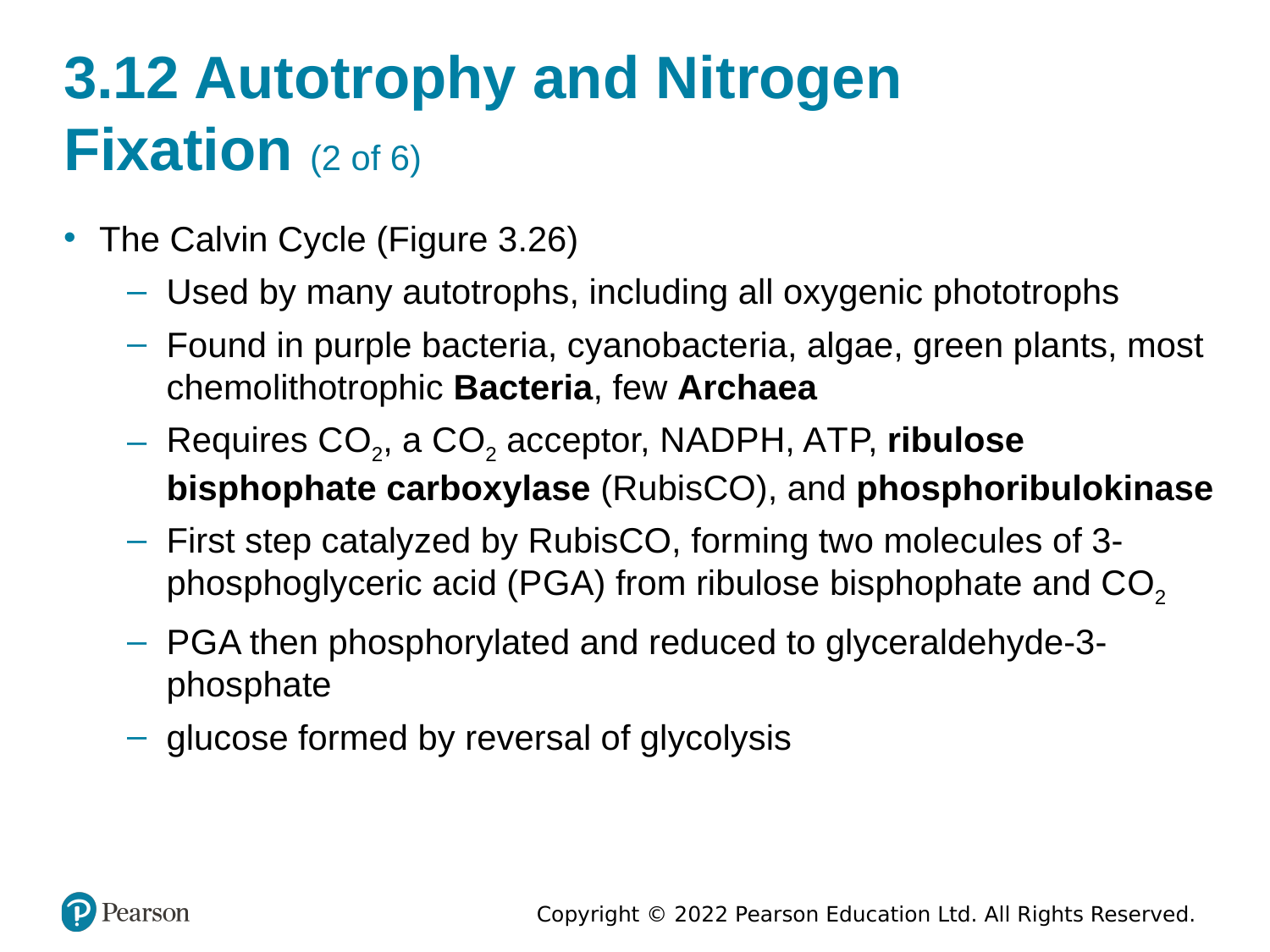

# 3.12 Autotrophy and Nitrogen Fixation (2 of 6)
The Calvin Cycle (Figure 3.26)
Used by many autotrophs, including all oxygenic phototrophs
Found in purple bacteria, cyanobacteria, algae, green plants, most chemolithotrophic Bacteria, few Archaea
Requires C O2, a C O2 acceptor, N A D P H, A T P, ribulose bisphophate carboxylase (RubisCO), and phosphoribulokinase
First step catalyzed by RubisCO, forming two molecules of 3-phosphoglyceric acid (P G A) from ribulose bisphophate and C O2
P G A then phosphorylated and reduced to glyceraldehyde-3-phosphate
glucose formed by reversal of glycolysis